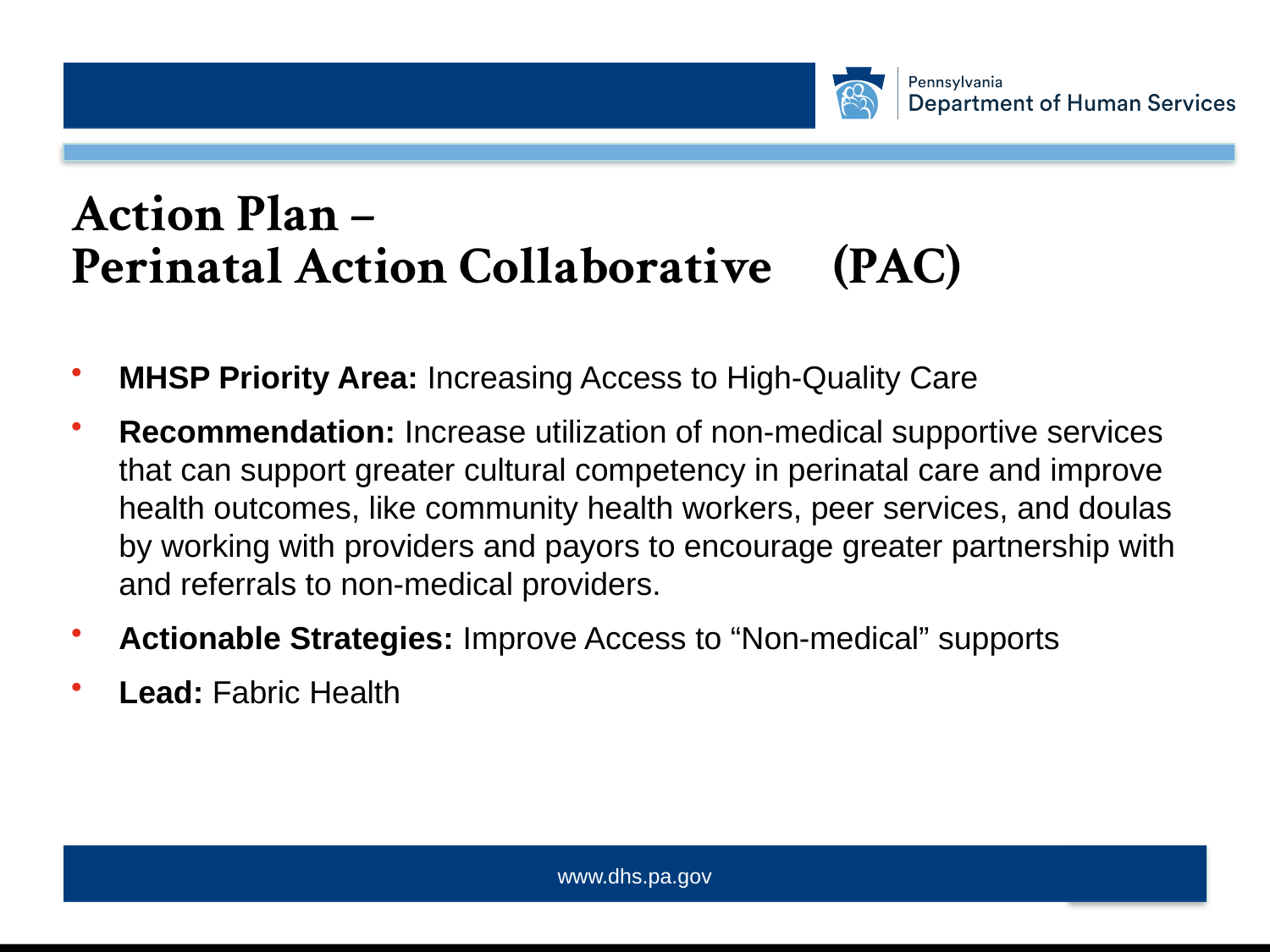

# Action Plan – Perinatal Action Collaborative	(PAC)

MHSP Priority Area: Increasing Access to High-Quality Care
Recommendation: Increase utilization of non-medical supportive services that can support greater cultural competency in perinatal care and improve health outcomes, like community health workers, peer services, and doulas by working with providers and payors to encourage greater partnership with and referrals to non-medical providers.
Actionable Strategies: Improve Access to “Non-medical” supports
Lead: Fabric Health